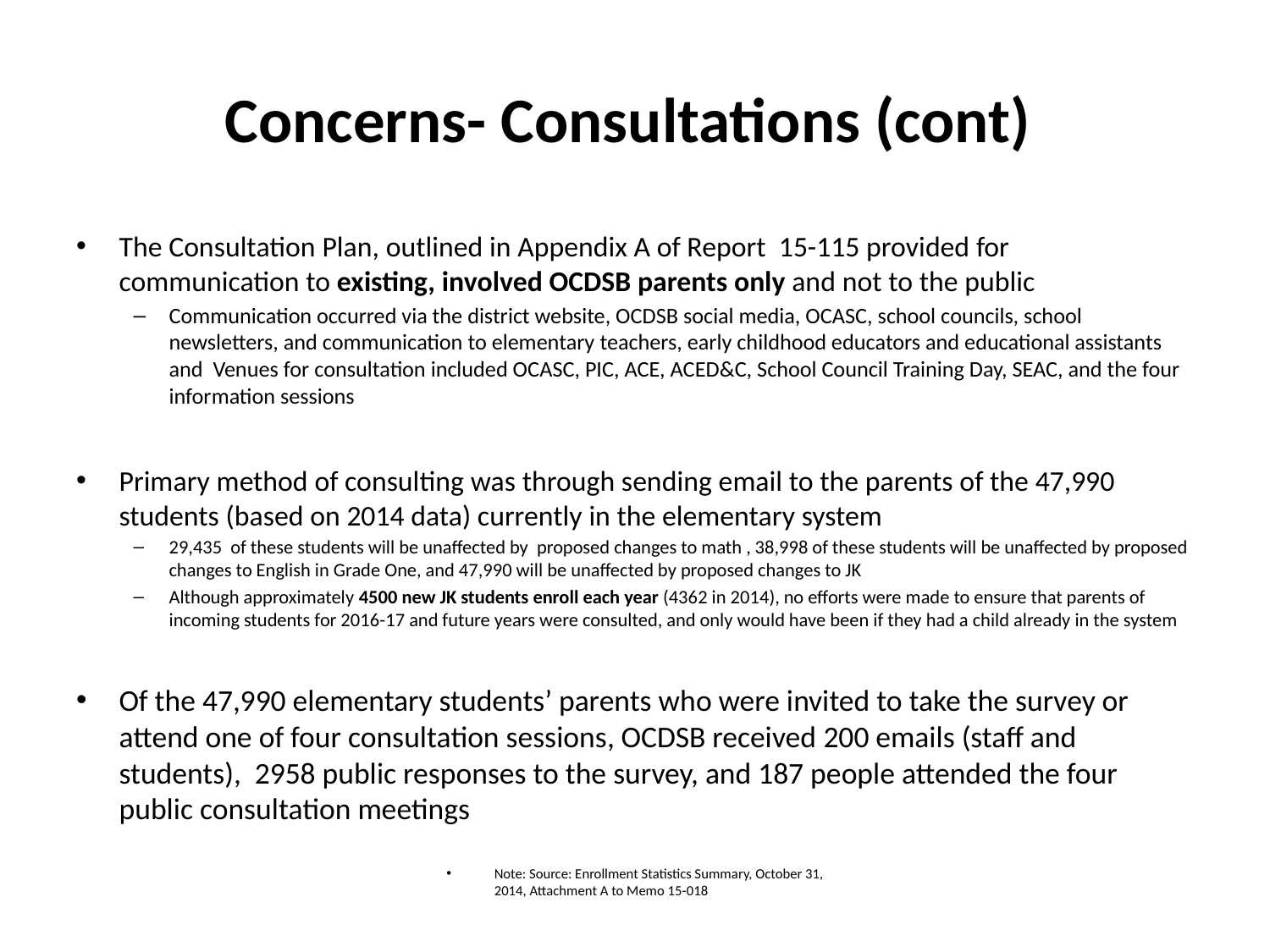

# Concerns- Consultations (cont)
The Consultation Plan, outlined in Appendix A of Report  15-115 provided for communication to existing, involved OCDSB parents only and not to the public
Communication occurred via the district website, OCDSB social media, OCASC, school councils, school newsletters, and communication to elementary teachers, early childhood educators and educational assistants and  Venues for consultation included OCASC, PIC, ACE, ACED&C, School Council Training Day, SEAC, and the four information sessions

Primary method of consulting was through sending email to the parents of the 47,990 students (based on 2014 data) currently in the elementary system
29,435  of these students will be unaffected by  proposed changes to math , 38,998 of these students will be unaffected by proposed changes to English in Grade One, and 47,990 will be unaffected by proposed changes to JK
Although approximately 4500 new JK students enroll each year (4362 in 2014), no efforts were made to ensure that parents of incoming students for 2016-17 and future years were consulted, and only would have been if they had a child already in the system

Of the 47,990 elementary students’ parents who were invited to take the survey or attend one of four consultation sessions, OCDSB received  200 emails (staff and students),  2958 public responses to the survey, and 187 people attended the four public consultation meetings

Note: Source: Enrollment Statistics Summary, October 31, 2014, Attachment A to Memo 15-018